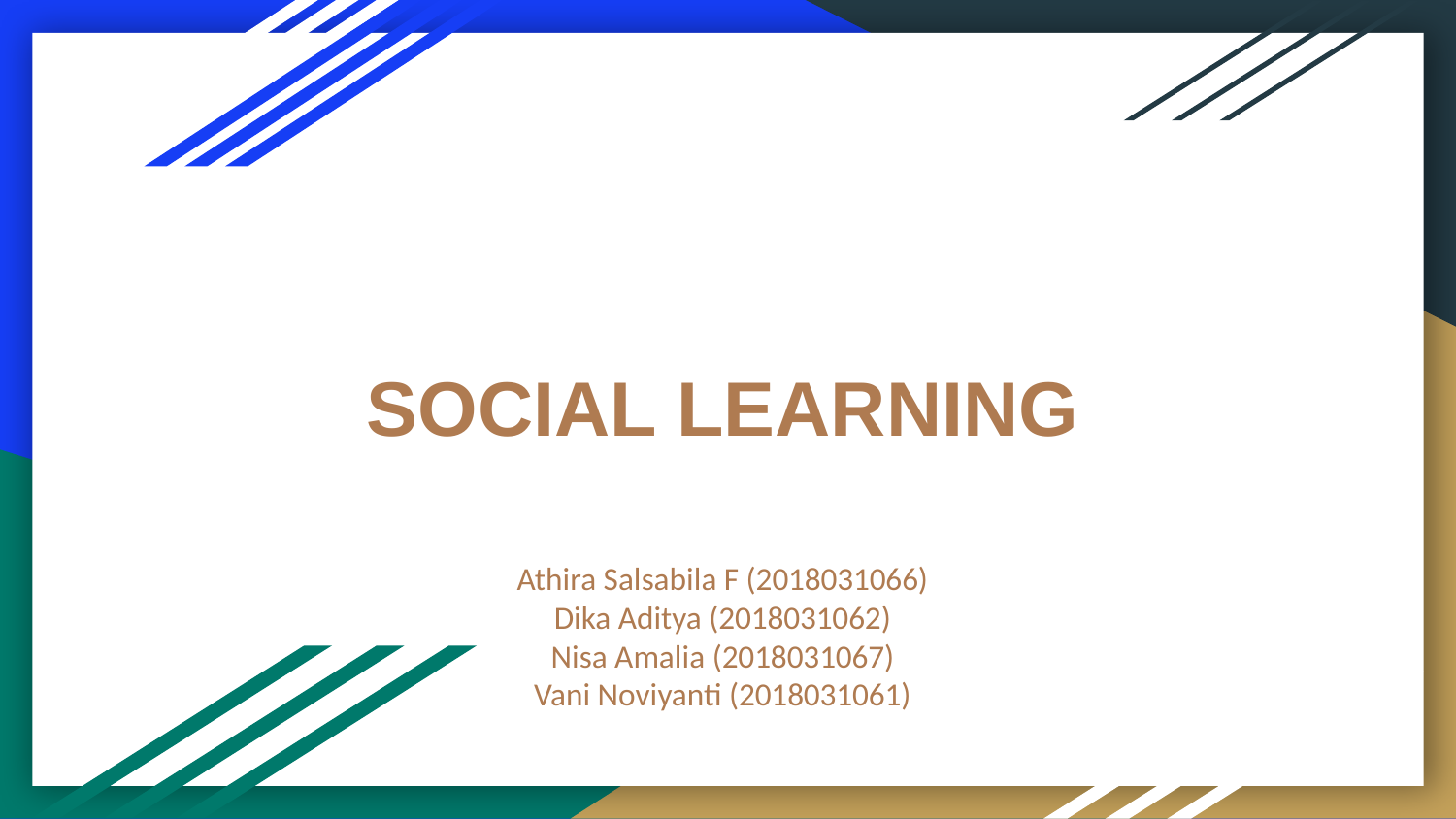

# SOCIAL LEARNING
Athira Salsabila F (2018031066)
Dika Aditya (2018031062)
Nisa Amalia (2018031067)
Vani Noviyanti (2018031061)